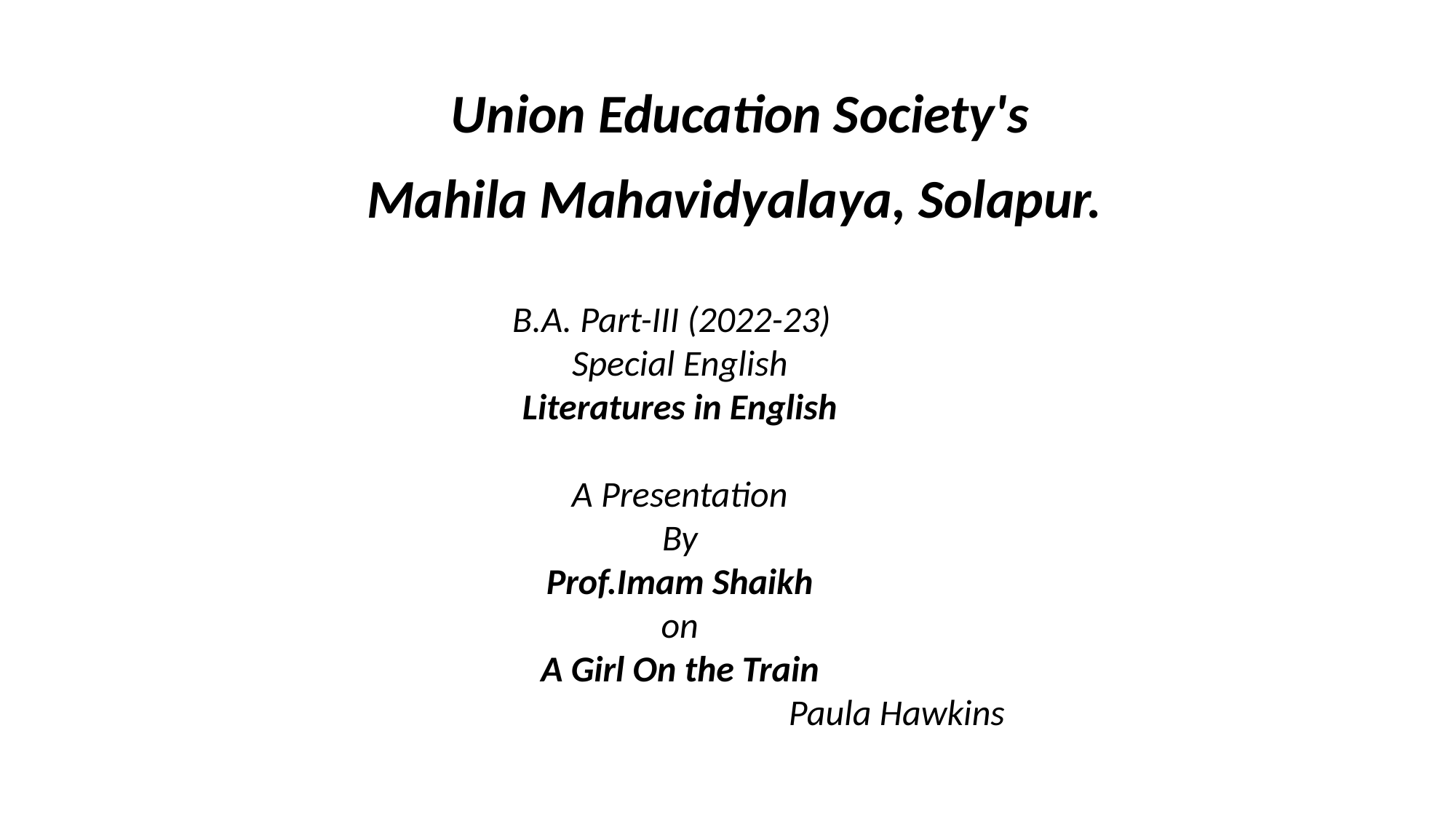

Union Education Society's
 Mahila Mahavidyalaya, Solapur.
# B.A. Part-III (2022-23) Special English Literatures in English A Presentation By Prof.Imam Shaikh on A Girl On the Train Paula Hawkins